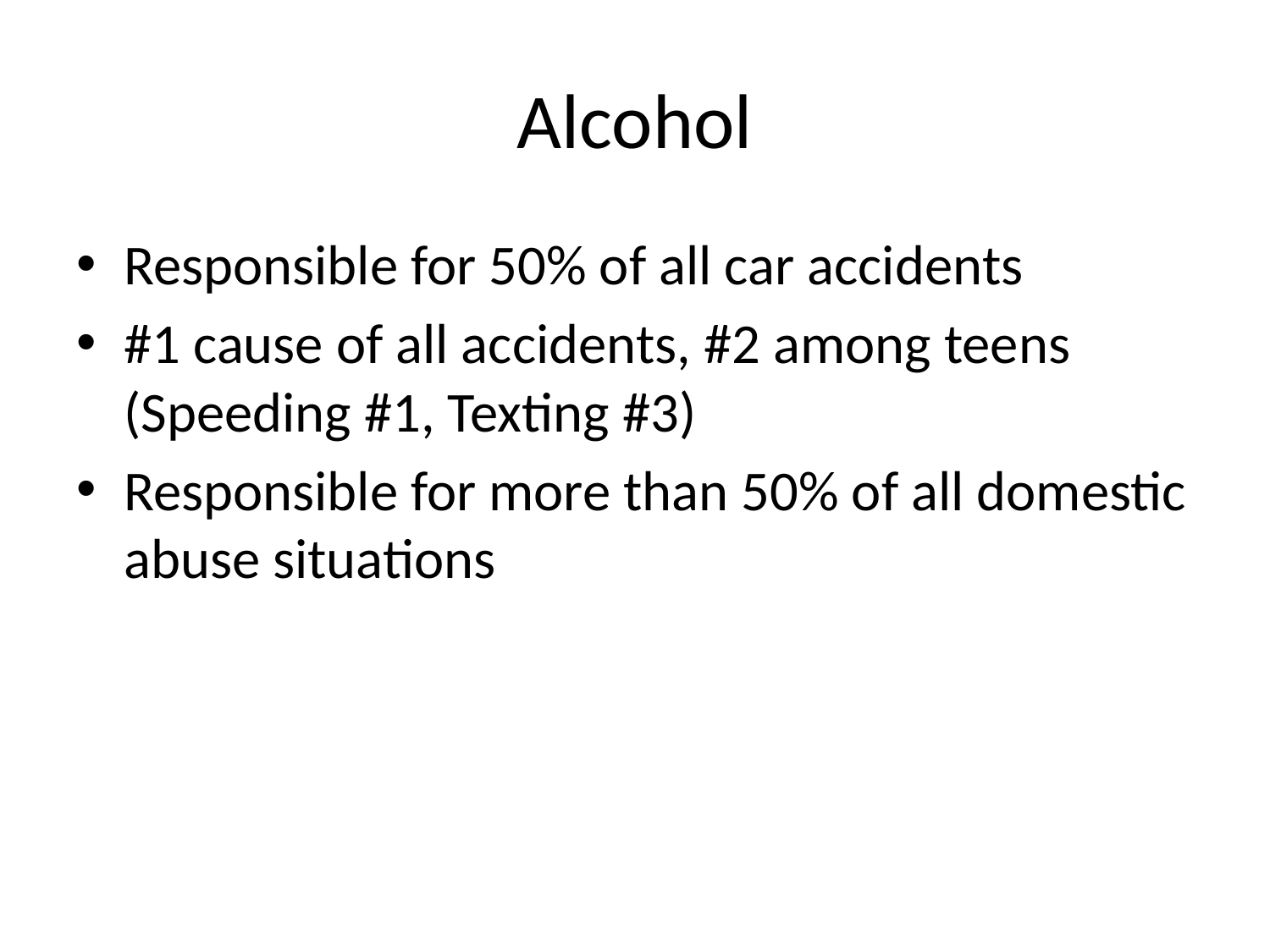

# Alcohol
Responsible for 50% of all car accidents
#1 cause of all accidents, #2 among teens (Speeding #1, Texting #3)
Responsible for more than 50% of all domestic abuse situations